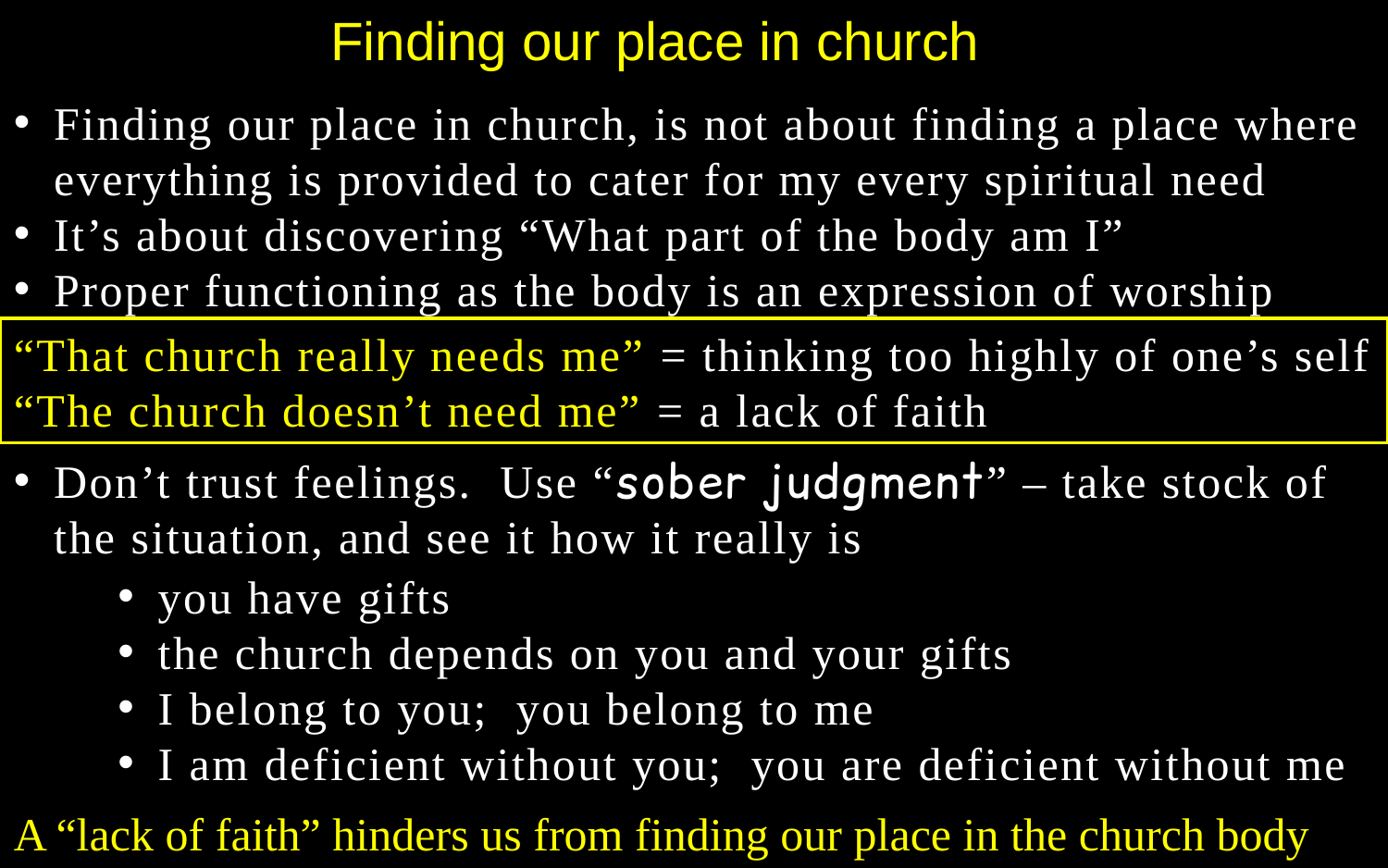

Finding our place in church
Finding our place in church, is not about finding a place where everything is provided to cater for my every spiritual need
It’s about discovering “What part of the body am I”
Proper functioning as the body is an expression of worship
“That church really needs me” = thinking too highly of one’s self
“The church doesn’t need me” = a lack of faith
Don’t trust feelings.  Use “sober judgment” – take stock of the situation, and see it how it really is
you have gifts
the church depends on you and your gifts
I belong to you;  you belong to me
I am deficient without you;  you are deficient without me
A “lack of faith” hinders us from finding our place in the church body